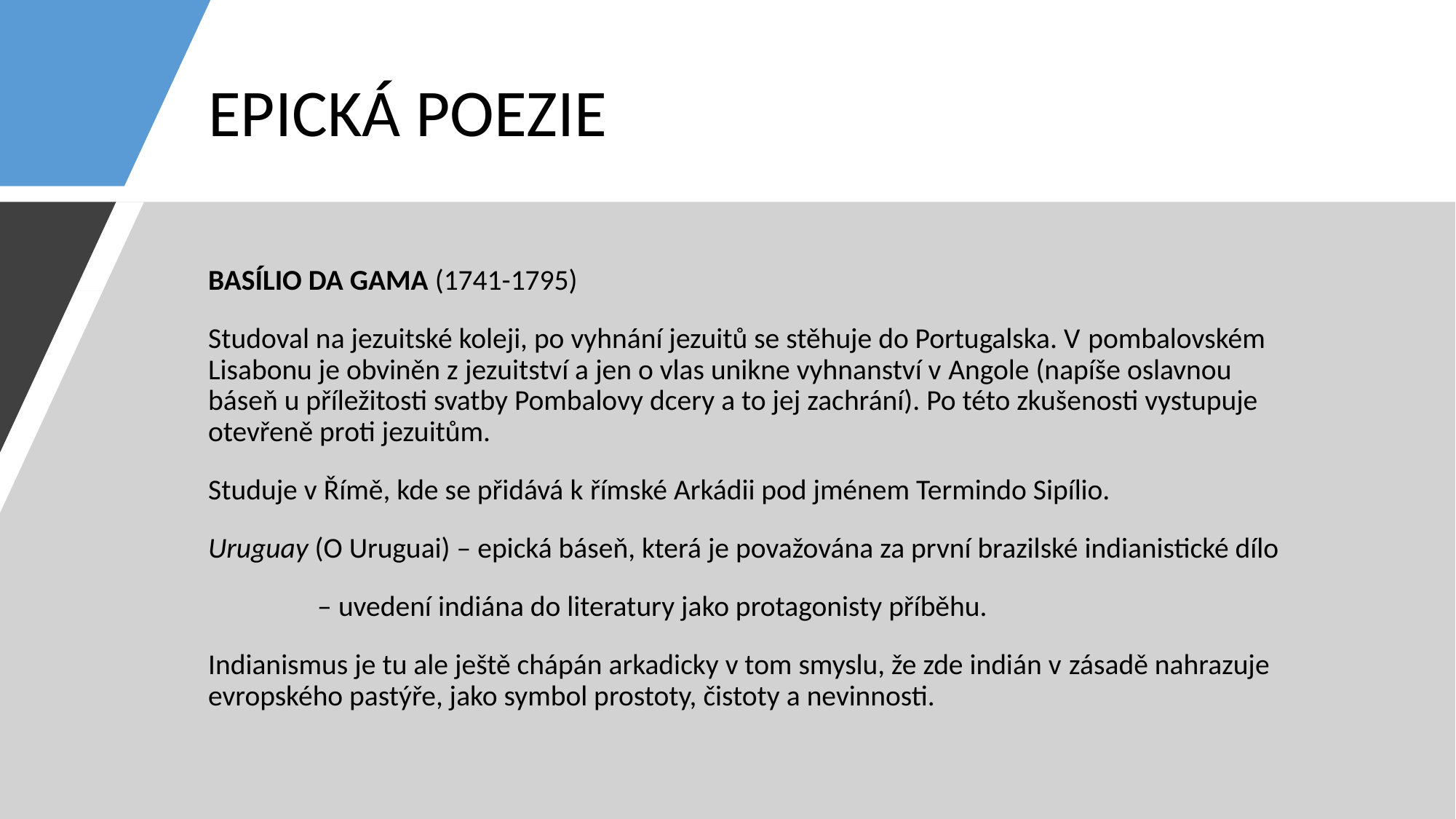

# EPICKÁ POEZIE

BASÍLIO DA GAMA (1741-1795)
Studoval na jezuitské koleji, po vyhnání jezuitů se stěhuje do Portugalska. V pombalovském Lisabonu je obviněn z jezuitství a jen o vlas unikne vyhnanství v Angole (napíše oslavnou báseň u příležitosti svatby Pombalovy dcery a to jej zachrání). Po této zkušenosti vystupuje otevřeně proti jezuitům.
Studuje v Římě, kde se přidává k římské Arkádii pod jménem Termindo Sipílio.
Uruguay (O Uruguai) – epická báseň, která je považována za první brazilské indianistické dílo
	– uvedení indiána do literatury jako protagonisty příběhu.
Indianismus je tu ale ještě chápán arkadicky v tom smyslu, že zde indián v zásadě nahrazuje evropského pastýře, jako symbol prostoty, čistoty a nevinnosti.